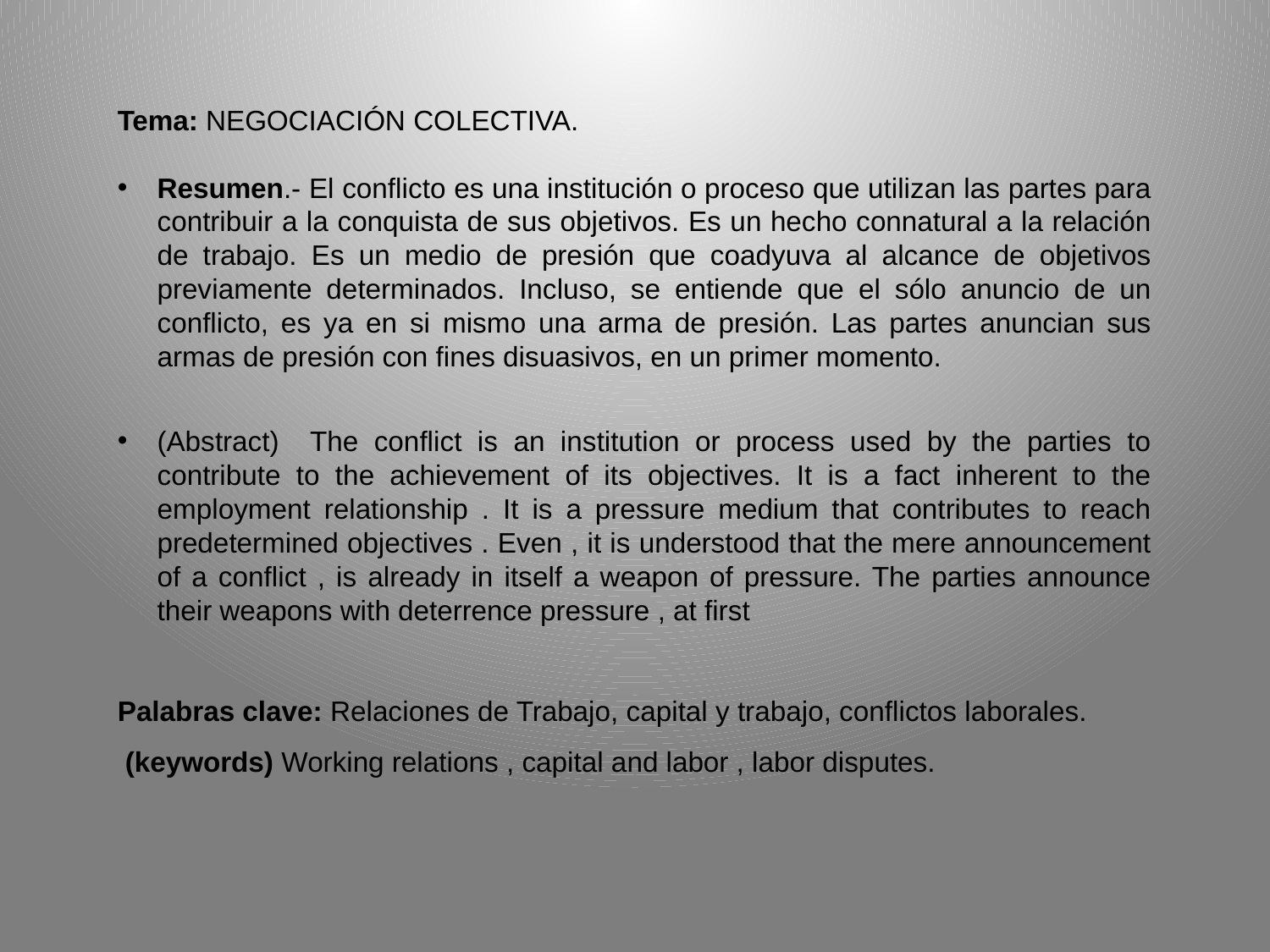

Tema: NEGOCIACIÓN COLECTIVA.

Resumen.- El conflicto es una institución o proceso que utilizan las partes para contribuir a la conquista de sus objetivos. Es un hecho connatural a la relación de trabajo. Es un medio de presión que coadyuva al alcance de objetivos previamente determinados. Incluso, se entiende que el sólo anuncio de un conflicto, es ya en si mismo una arma de presión. Las partes anuncian sus armas de presión con fines disuasivos, en un primer momento.

(Abstract)  The conflict is an institution or process used by the parties to contribute to the achievement of its objectives. It is a fact inherent to the employment relationship . It is a pressure medium that contributes to reach predetermined objectives . Even , it is understood that the mere announcement of a conflict , is already in itself a weapon of pressure. The parties announce their weapons with deterrence pressure , at first

Palabras clave: Relaciones de Trabajo, capital y trabajo, conflictos laborales.
 (keywords) Working relations , capital and labor , labor disputes.